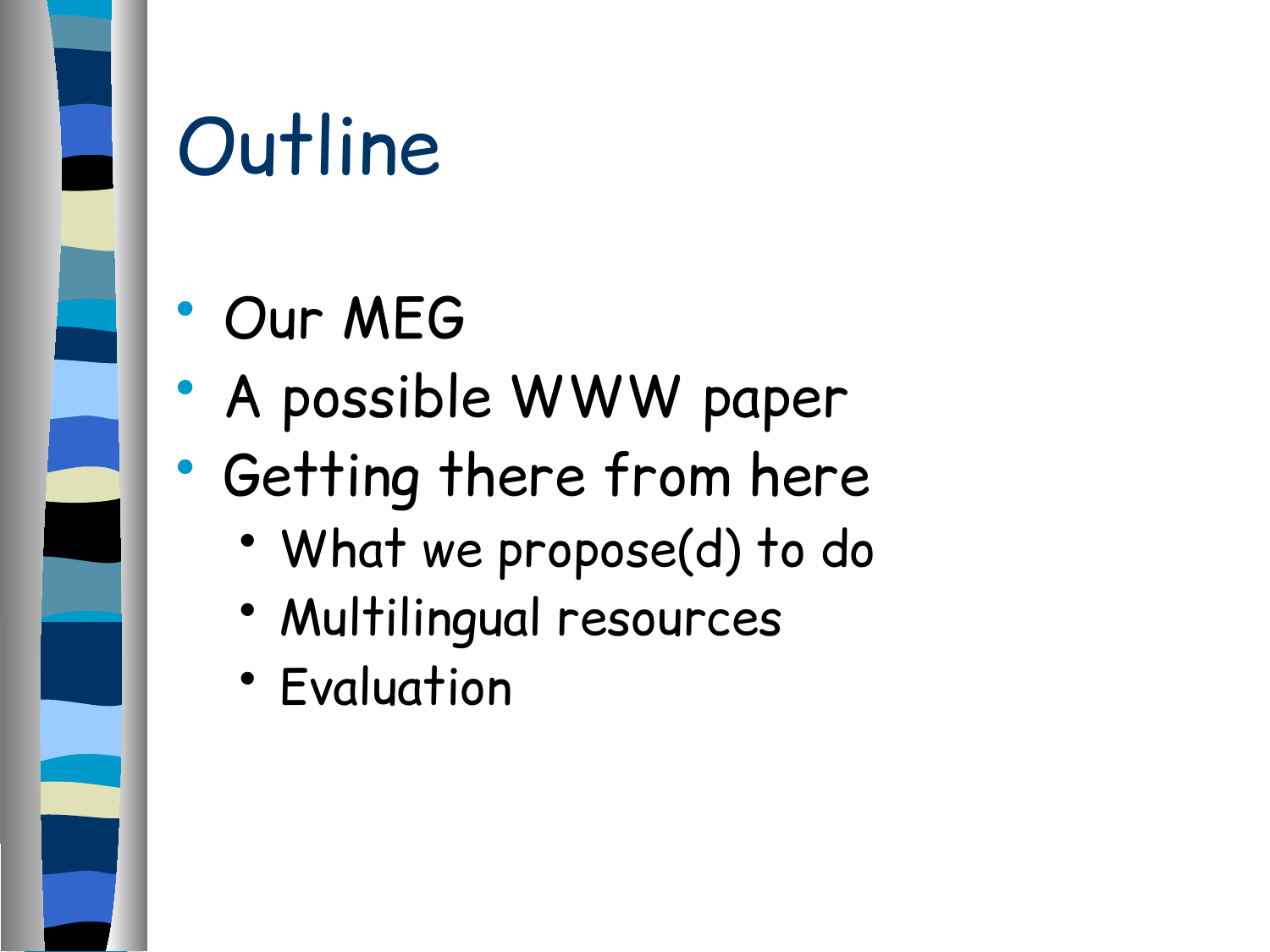

# Outline
Our MEG
A possible WWW paper
Getting there from here
What we propose(d) to do
Multilingual resources
Evaluation